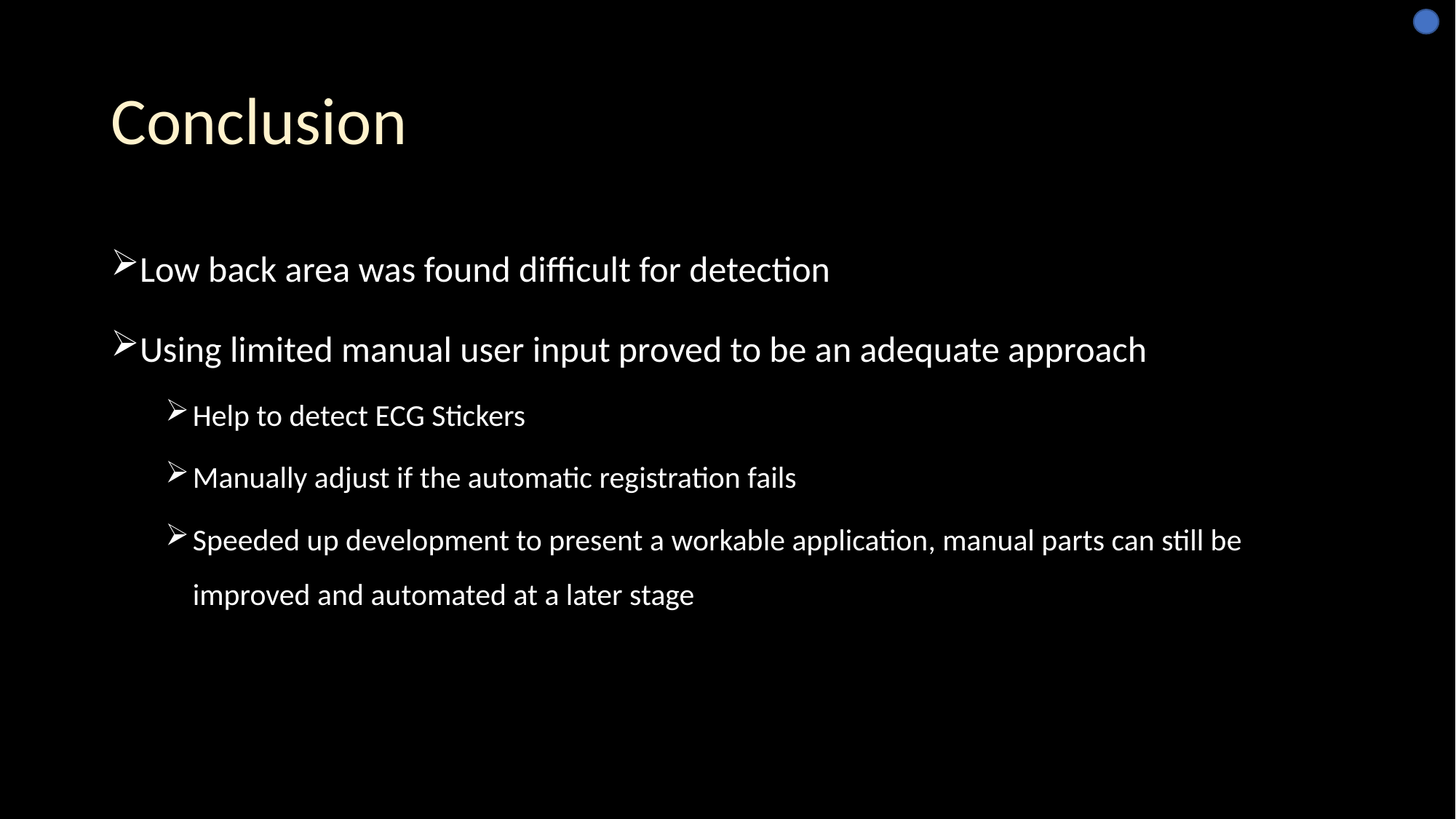

# Conclusion
Low back area was found difficult for detection
Using limited manual user input proved to be an adequate approach
Help to detect ECG Stickers
Manually adjust if the automatic registration fails
Speeded up development to present a workable application, manual parts can still be improved and automated at a later stage